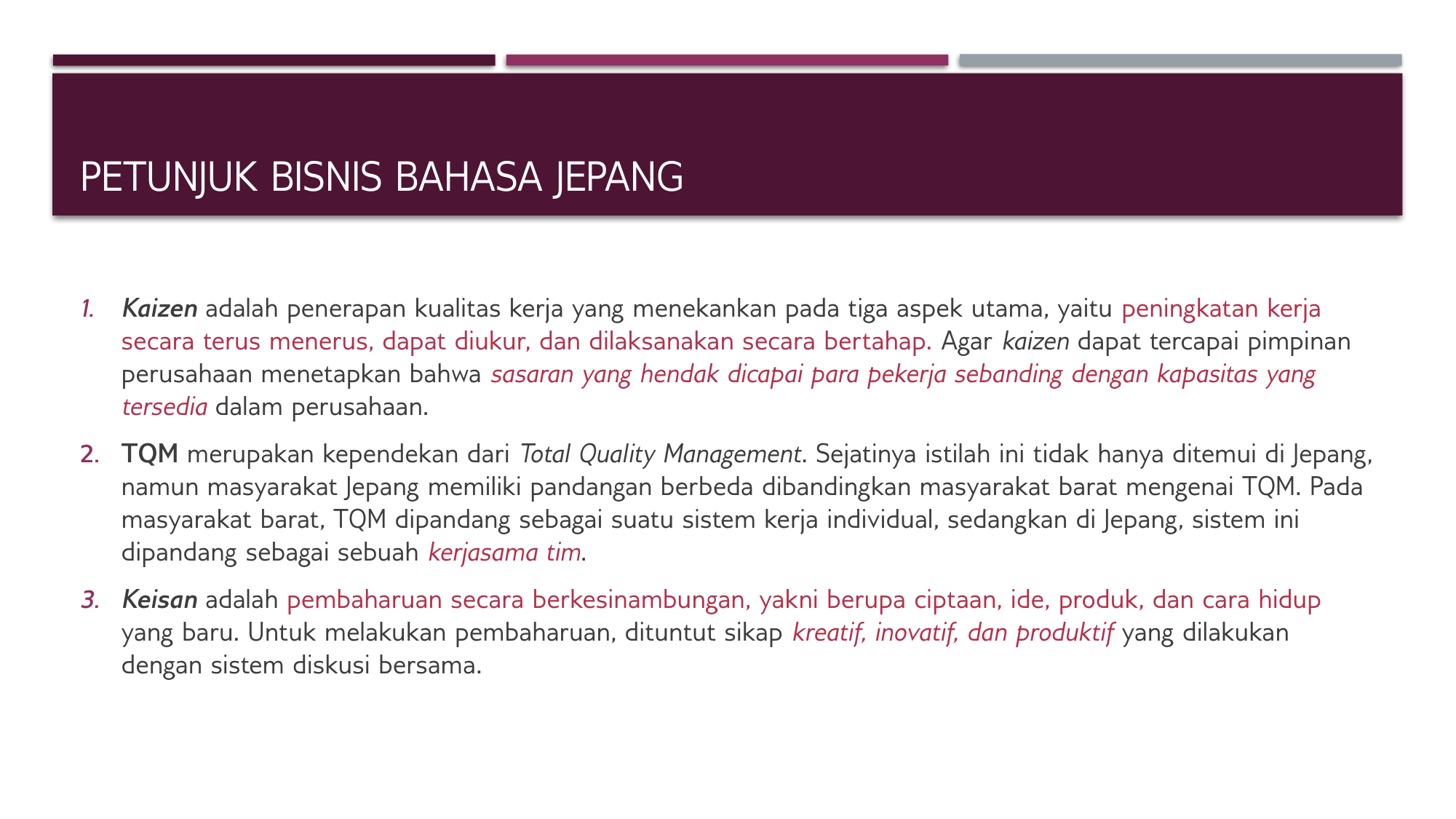

# PETUNJUK BISNIS BAHASA JEPANG
Kaizen adalah penerapan kualitas kerja yang menekankan pada tiga aspek utama, yaitu peningkatan kerja secara terus menerus, dapat diukur, dan dilaksanakan secara bertahap. Agar kaizen dapat tercapai pimpinan perusahaan menetapkan bahwa sasaran yang hendak dicapai para pekerja sebanding dengan kapasitas yang tersedia dalam perusahaan.
TQM merupakan kependekan dari Total Quality Management. Sejatinya istilah ini tidak hanya ditemui di Jepang, namun masyarakat Jepang memiliki pandangan berbeda dibandingkan masyarakat barat mengenai TQM. Pada masyarakat barat, TQM dipandang sebagai suatu sistem kerja individual, sedangkan di Jepang, sistem ini dipandang sebagai sebuah kerjasama tim.
Keisan adalah pembaharuan secara berkesinambungan, yakni berupa ciptaan, ide, produk, dan cara hidup yang baru. Untuk melakukan pembaharuan, dituntut sikap kreatif, inovatif, dan produktif yang dilakukan dengan sistem diskusi bersama.